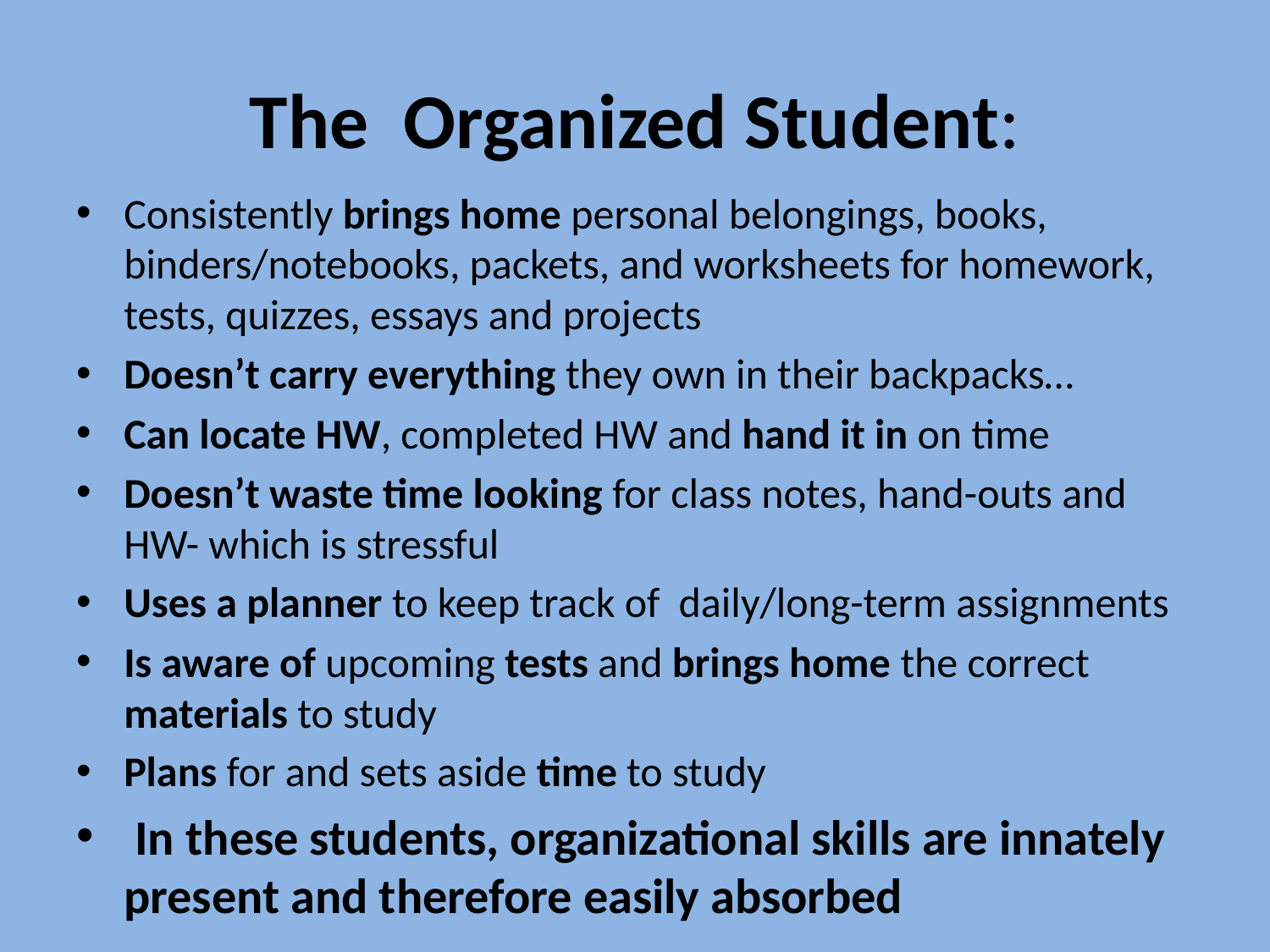

# The  Organized Student:
Consistently brings home personal belongings, books, binders/notebooks, packets, and worksheets for homework, tests, quizzes, essays and projects
Doesn’t carry everything they own in their backpacks…
Can locate HW, completed HW and hand it in on time
Doesn’t waste time looking for class notes, hand-outs and HW- which is stressful
Uses a planner to keep track of  daily/long-term assignments
Is aware of upcoming tests and brings home the correct materials to study
Plans for and sets aside time to study
 In these students, organizational skills are innately present and therefore easily absorbed